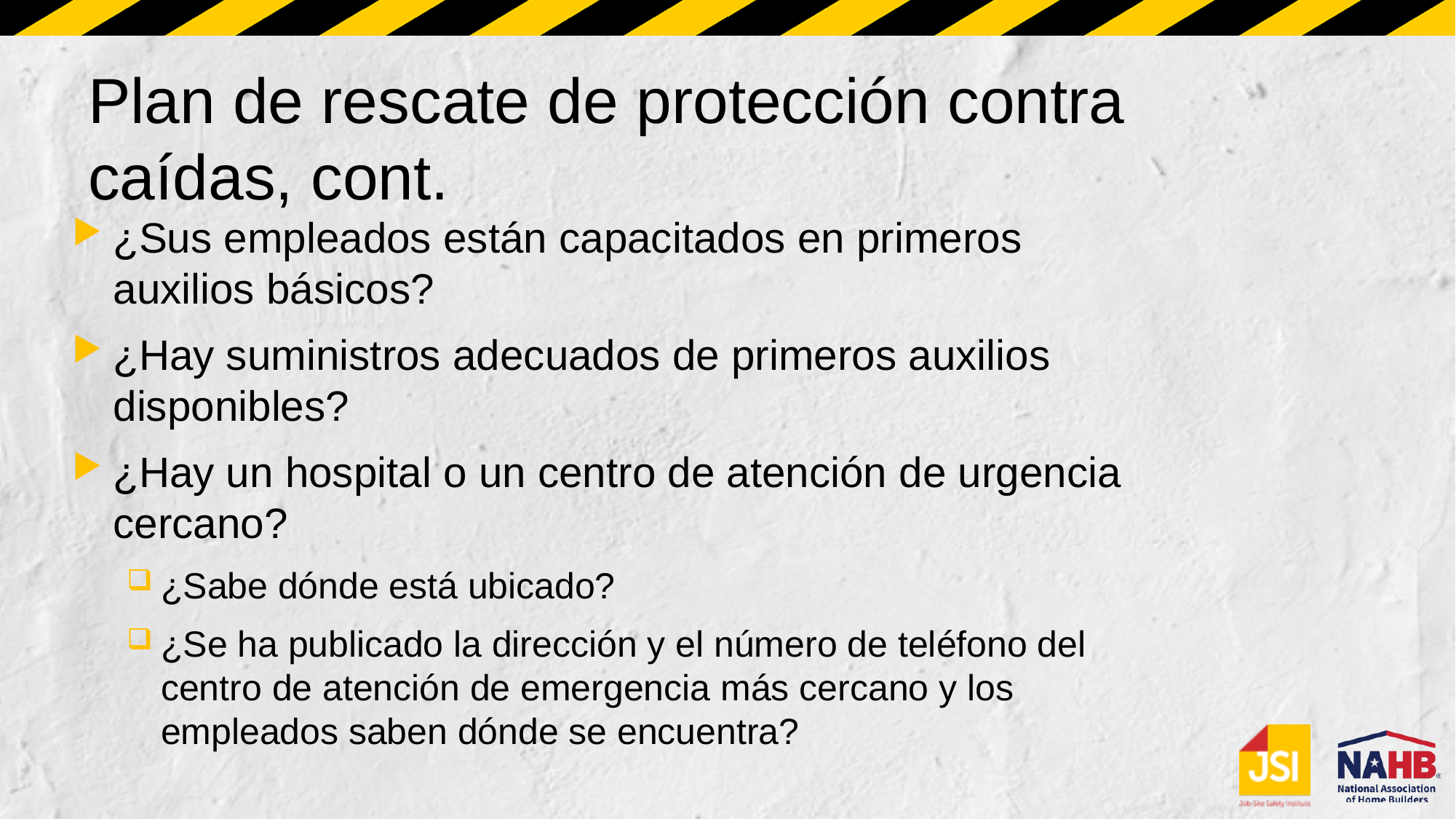

# Plan de rescate de protección contra caídas, cont.
¿Sus empleados están capacitados en primeros auxilios básicos?
¿Hay suministros adecuados de primeros auxilios disponibles?
¿Hay un hospital o un centro de atención de urgencia cercano?
¿Sabe dónde está ubicado?
¿Se ha publicado la dirección y el número de teléfono del centro de atención de emergencia más cercano y los empleados saben dónde se encuentra?